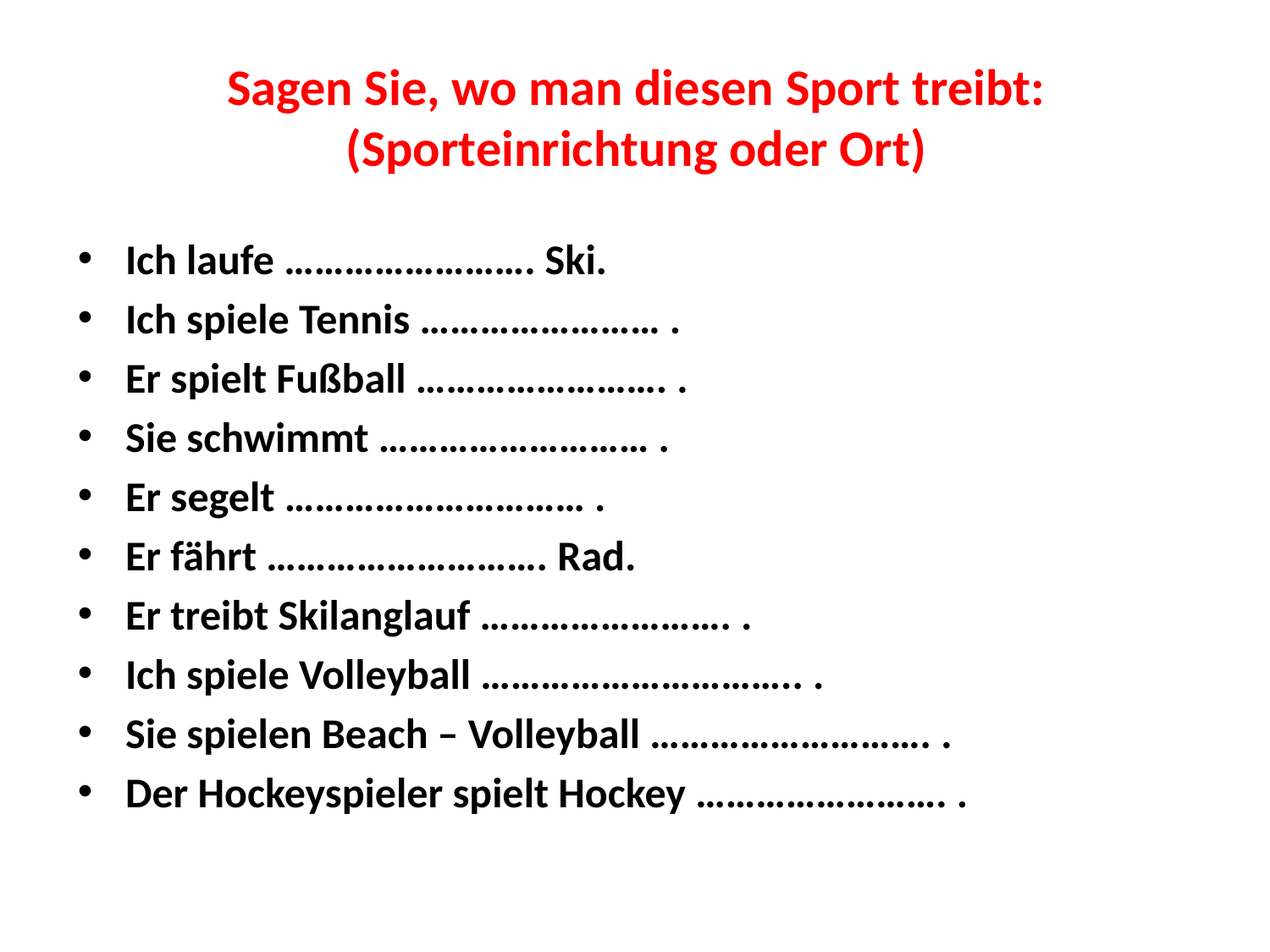

# Sagen Sie, wo man diesen Sport treibt: (Sporteinrichtung oder Ort)
Ich laufe ……………………. Ski.
Ich spiele Tennis …………………… .
Er spielt Fußball ……………………. .
Sie schwimmt ……………………… .
Er segelt ………………………… .
Er fährt ………………………. Rad.
Er treibt Skilanglauf ……………………. .
Ich spiele Volleyball ………………………….. .
Sie spielen Beach – Volleyball ………………………. .
Der Hockeyspieler spielt Hockey ……………………. .